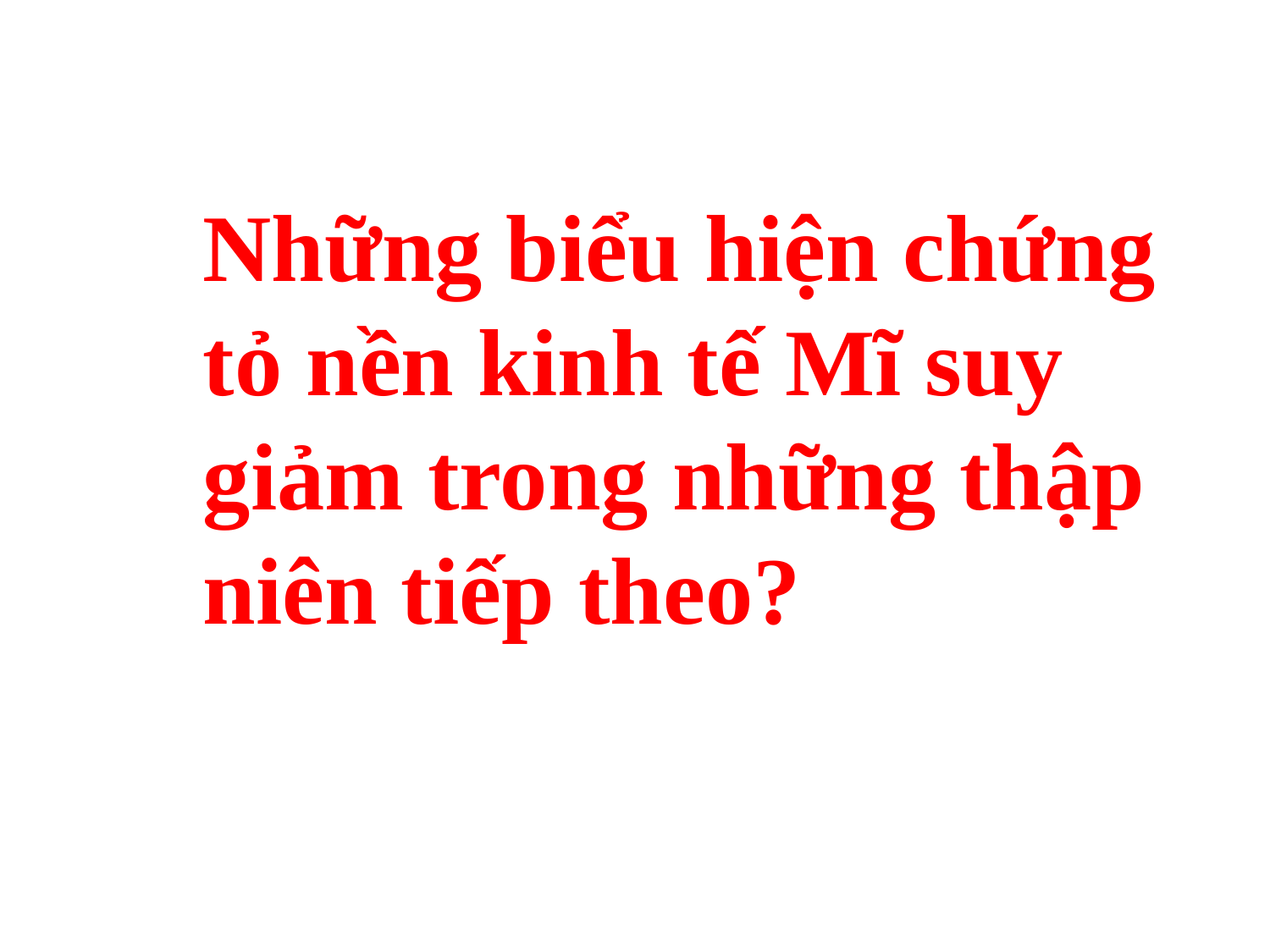

Những biểu hiện chứng tỏ nền kinh tế Mĩ suy giảm trong những thập niên tiếp theo?